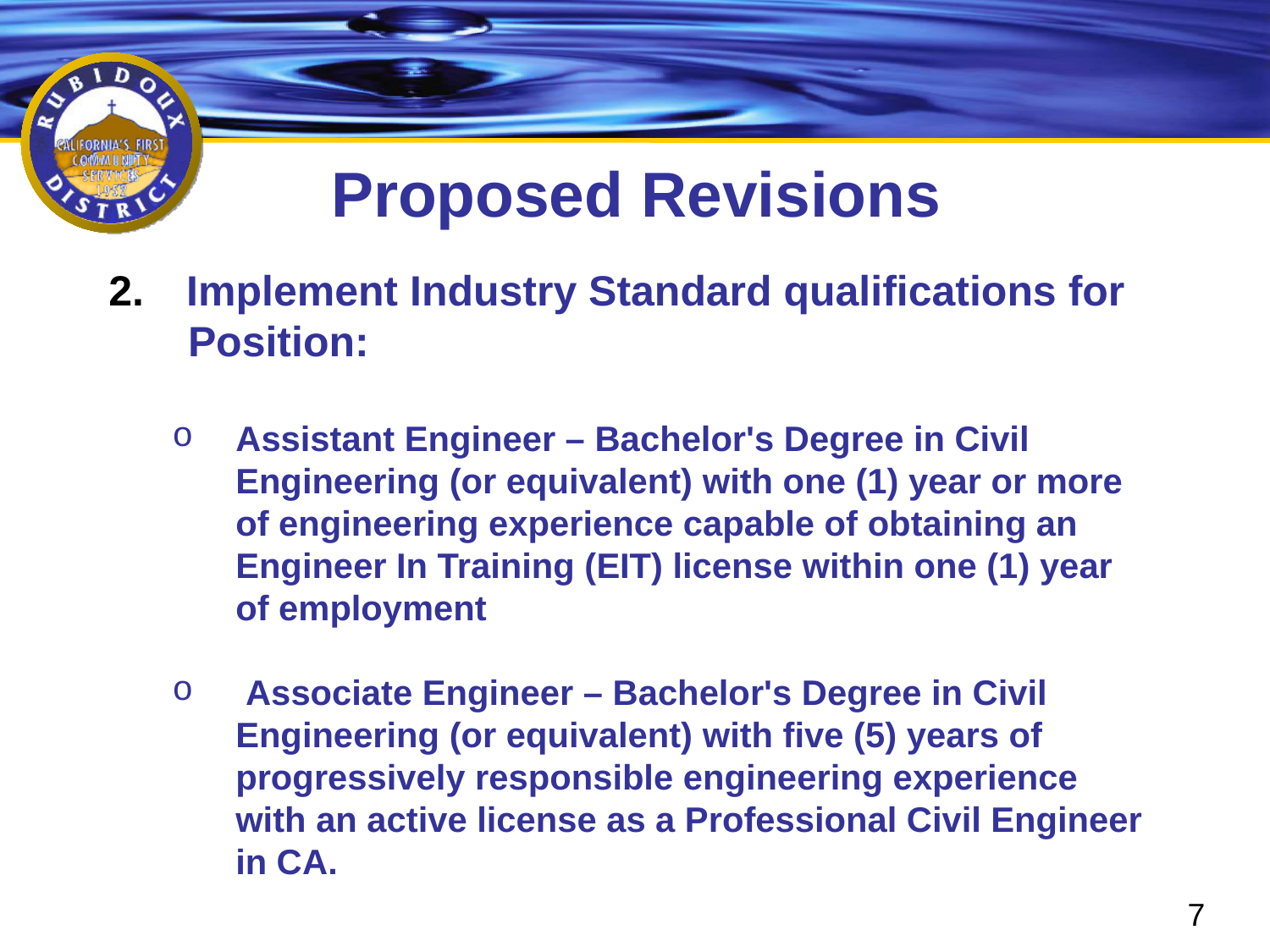

Proposed Revisions
2. Implement Industry Standard qualifications for Position:

Assistant Engineer – Bachelor's Degree in Civil Engineering (or equivalent) with one (1) year or more of engineering experience capable of obtaining an Engineer In Training (EIT) license within one (1) year of employment

 Associate Engineer – Bachelor's Degree in Civil Engineering (or equivalent) with five (5) years of progressively responsible engineering experience with an active license as a Professional Civil Engineer in CA.
7